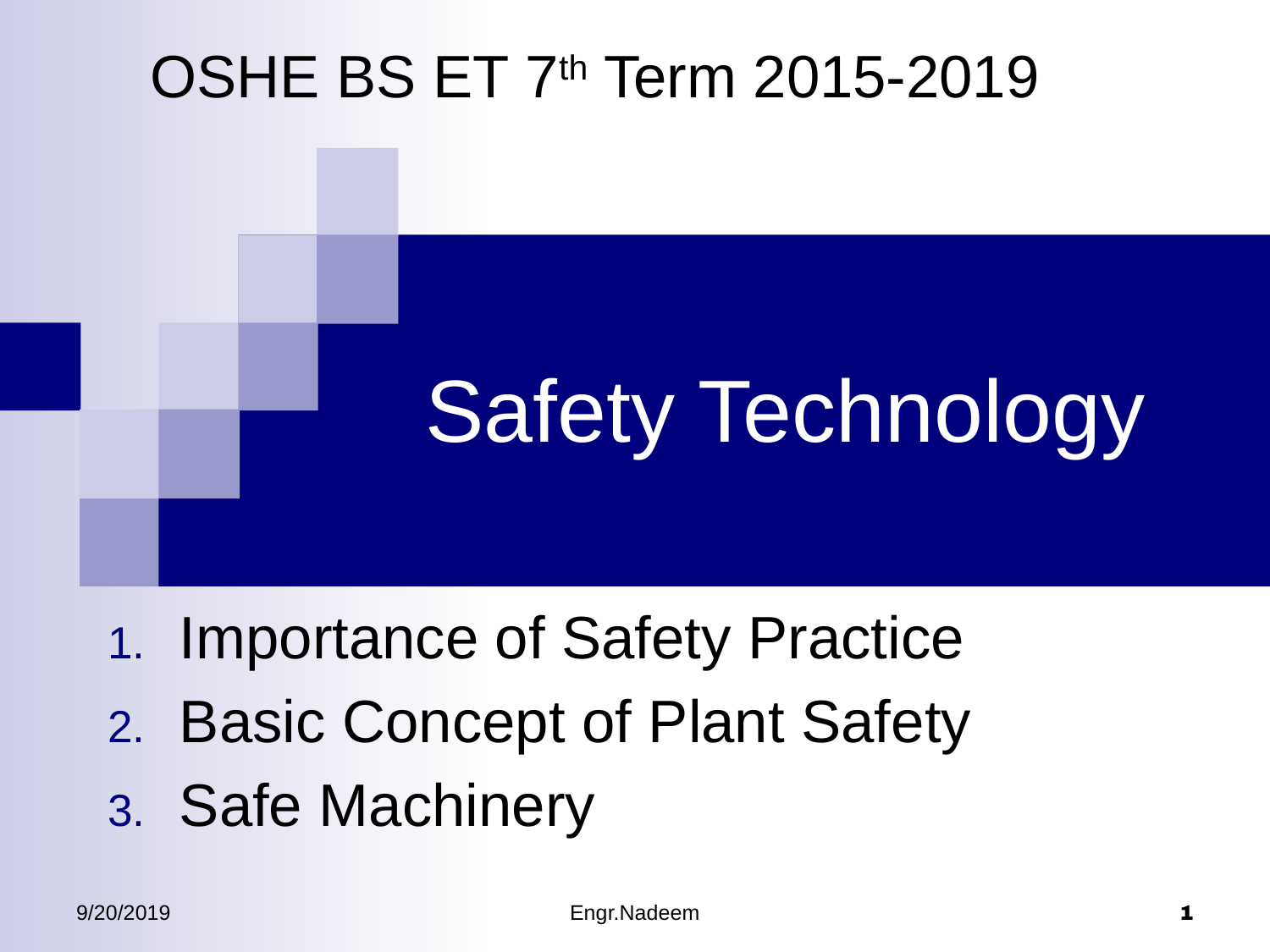

OSHE BS ET 7th Term 2015-2019
# Safety Technology
Importance of Safety Practice
Basic Concept of Plant Safety
Safe Machinery
9/20/2019
Engr.Nadeem
1